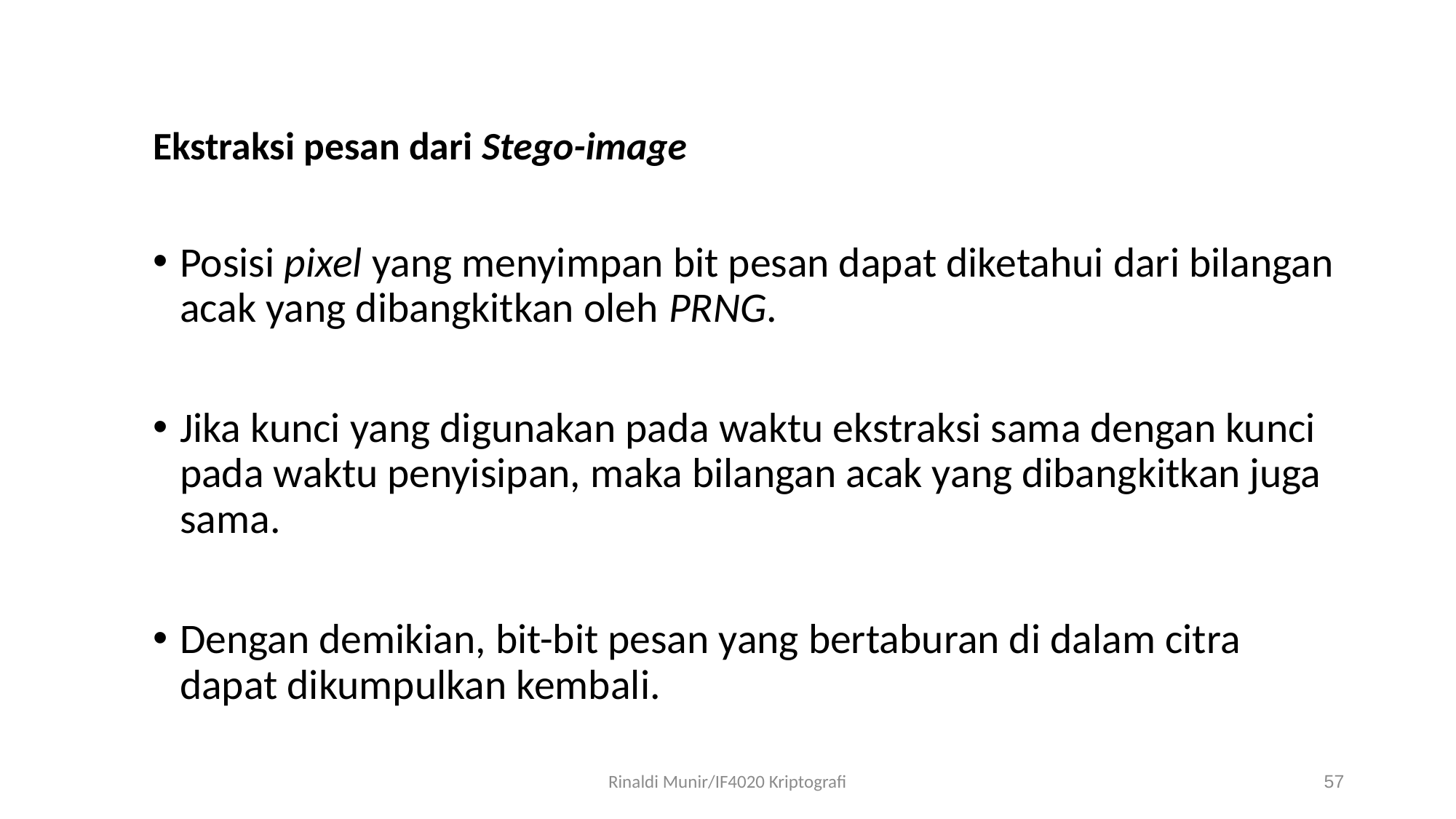

Ekstraksi pesan dari Stego-image

Posisi pixel yang menyimpan bit pesan dapat diketahui dari bilangan acak yang dibangkitkan oleh PRNG.

Jika kunci yang digunakan pada waktu ekstraksi sama dengan kunci pada waktu penyisipan, maka bilangan acak yang dibangkitkan juga sama.

Dengan demikian, bit-bit pesan yang bertaburan di dalam citra dapat dikumpulkan kembali.
Rinaldi Munir/IF4020 Kriptografi
57